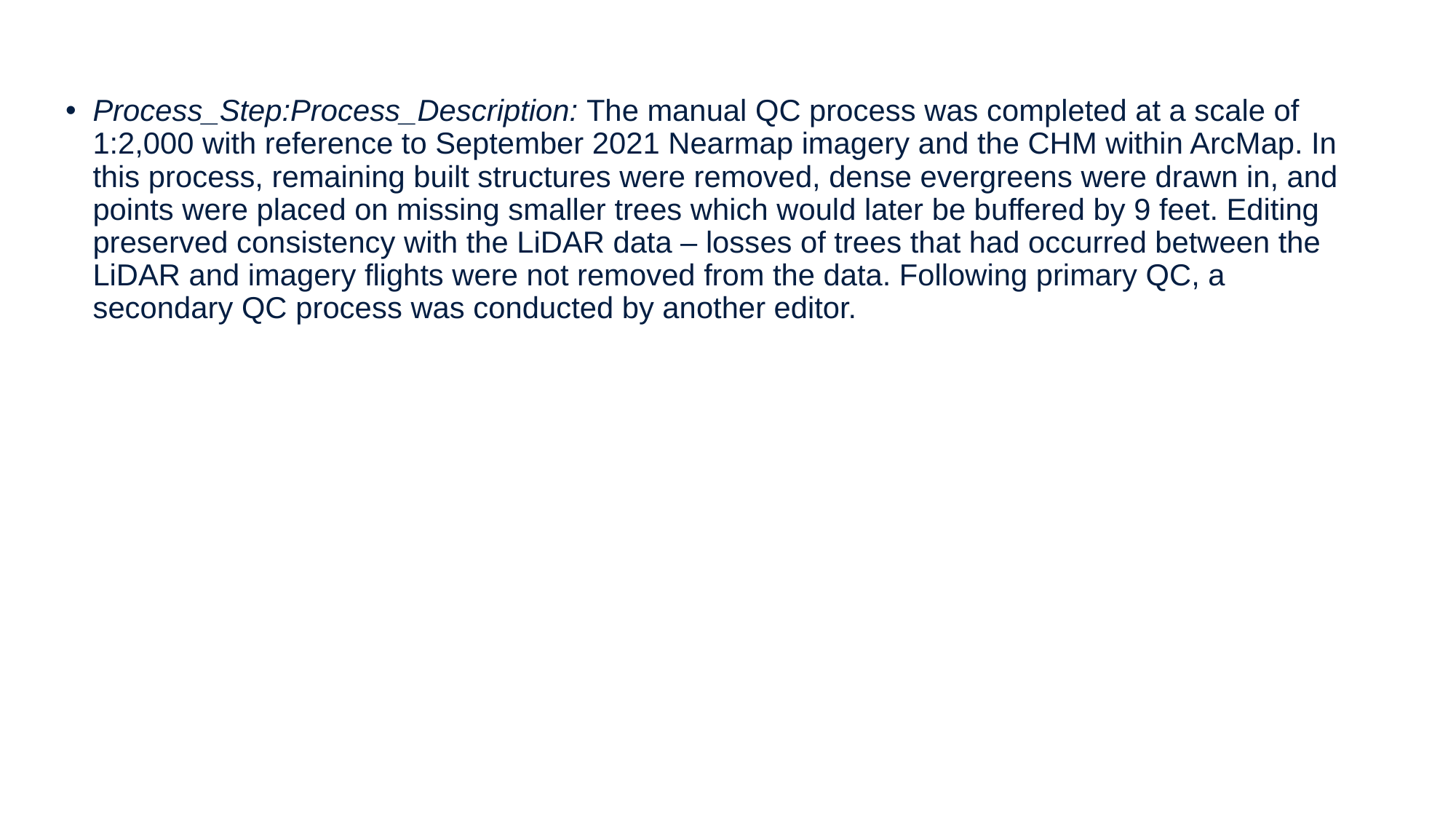

# Lineage and Process Steps
Process_Step:Process_Description: The manual QC process was completed at a scale of 1:2,000 with reference to September 2021 Nearmap imagery and the CHM within ArcMap. In this process, remaining built structures were removed, dense evergreens were drawn in, and points were placed on missing smaller trees which would later be buffered by 9 feet. Editing preserved consistency with the LiDAR data – losses of trees that had occurred between the LiDAR and imagery flights were not removed from the data. Following primary QC, a secondary QC process was conducted by another editor.